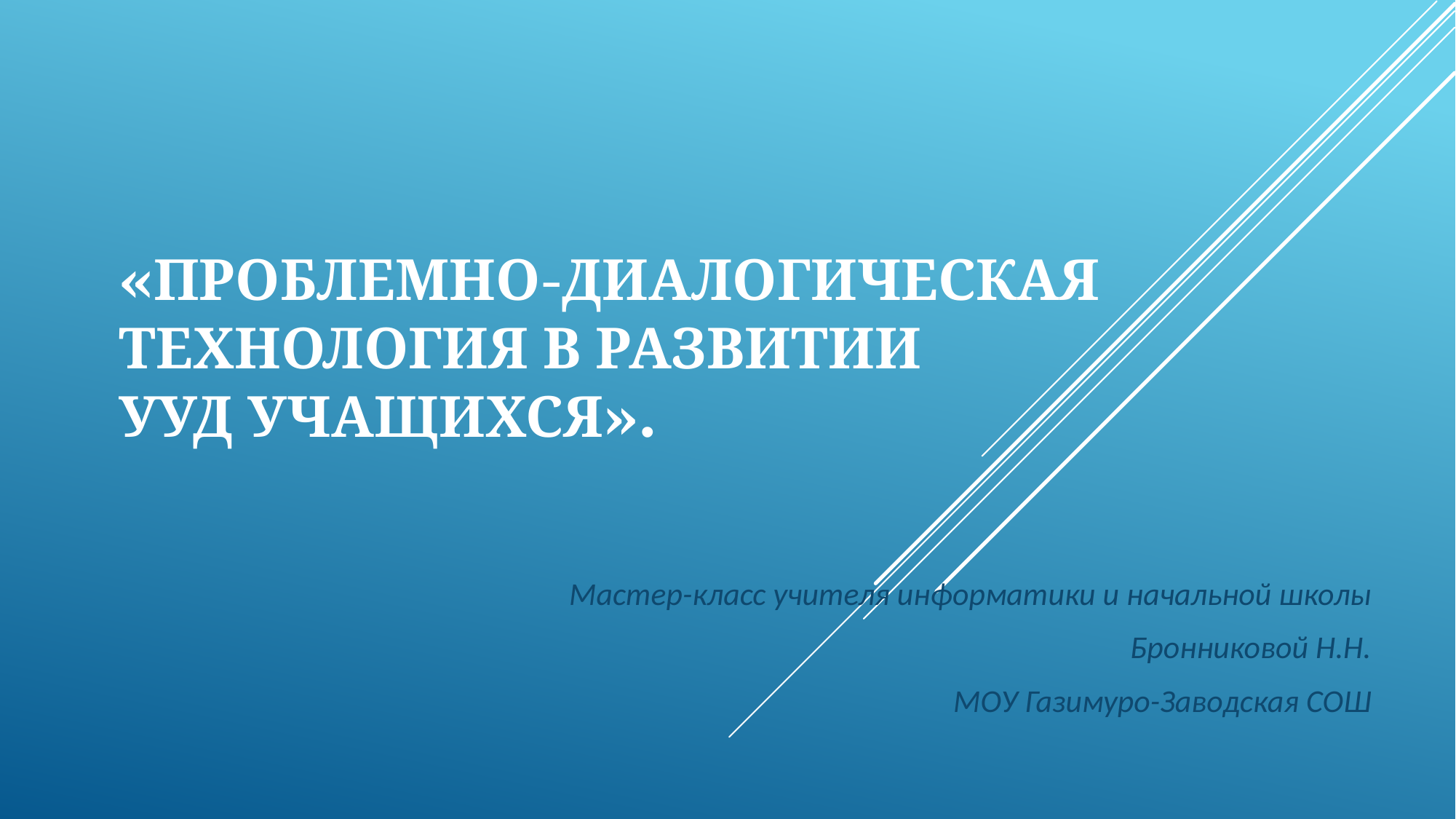

# «Проблемно-диалогическая технология в развитии УУД учащихся».
Мастер-класс учителя информатики и начальной школы
Бронниковой Н.Н.
МОУ Газимуро-Заводская СОШ